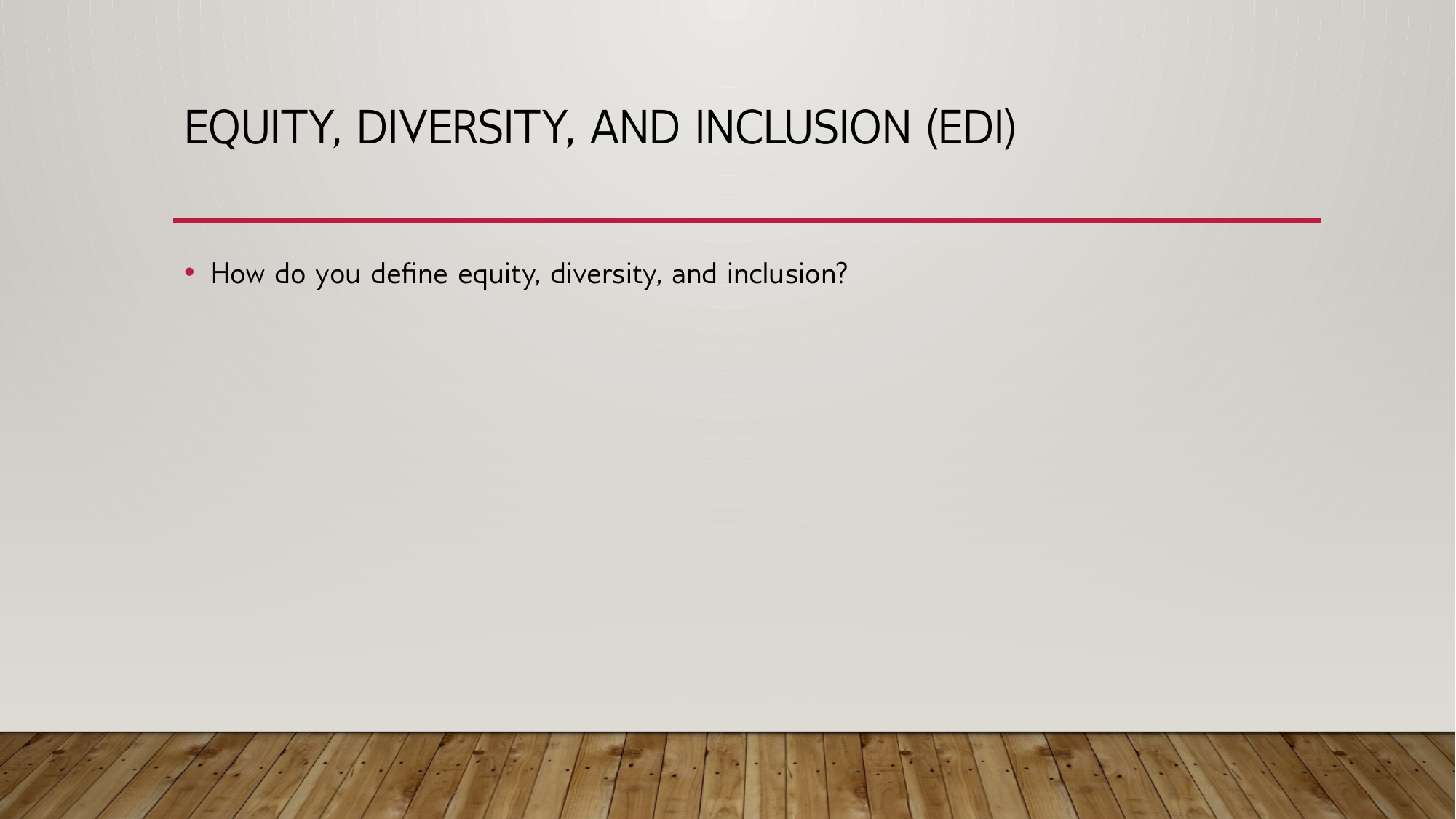

# Equity, Diversity, and Inclusion (EDI)
How do you define equity, diversity, and inclusion?